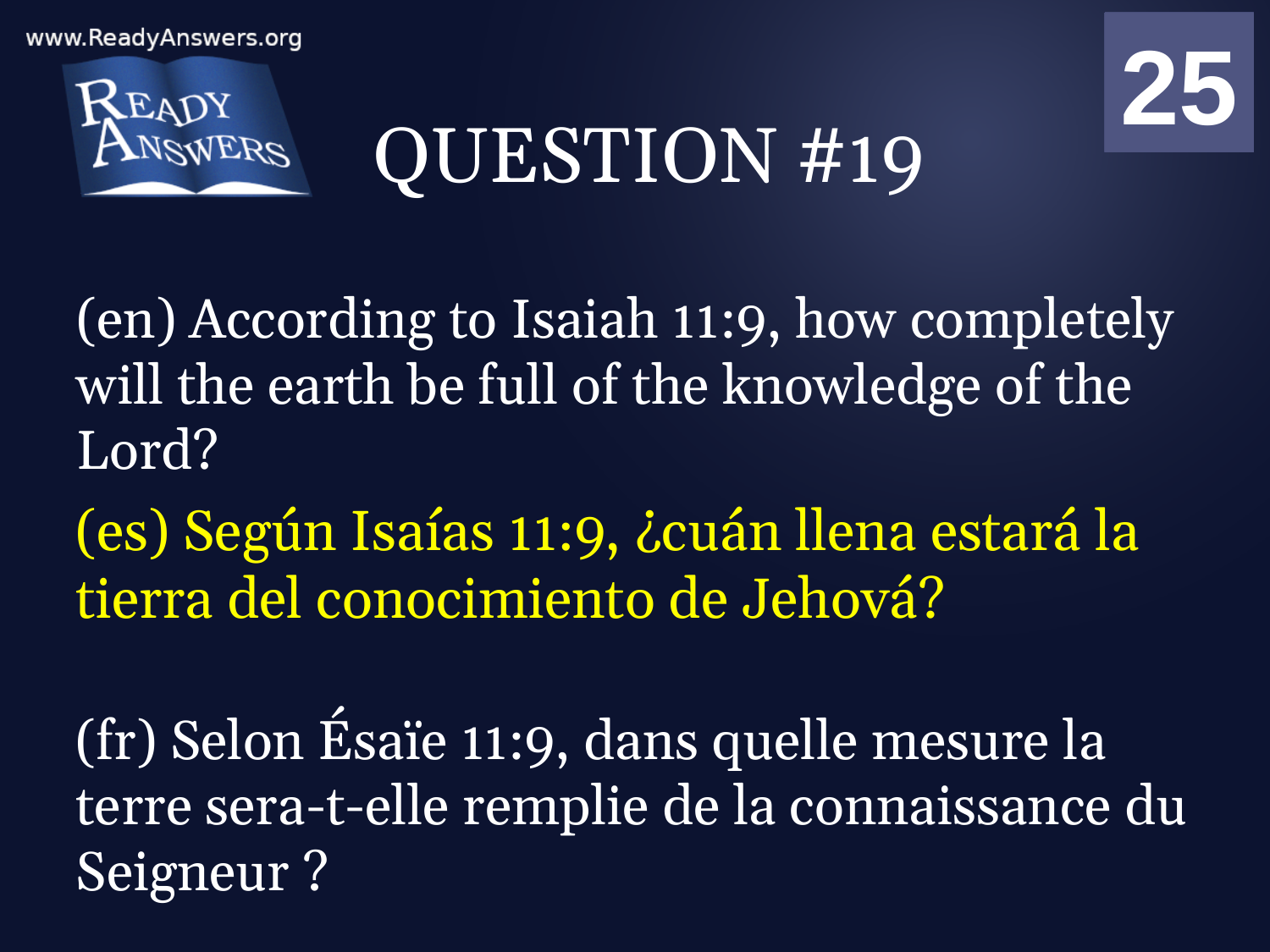

01
02
03
04
05
06
07
08
09
10
11
12
13
14
15
16
17
18
19
20
21
22
23
24
25
00
# QUESTION #19
(en) According to Isaiah 11:9, how completely will the earth be full of the knowledge of the Lord?
(es) Según Isaías 11:9, ¿cuán llena estará la tierra del conocimiento de Jehová?
(fr) Selon Ésaïe 11:9, dans quelle mesure la terre sera-t-elle remplie de la connaissance du Seigneur ?